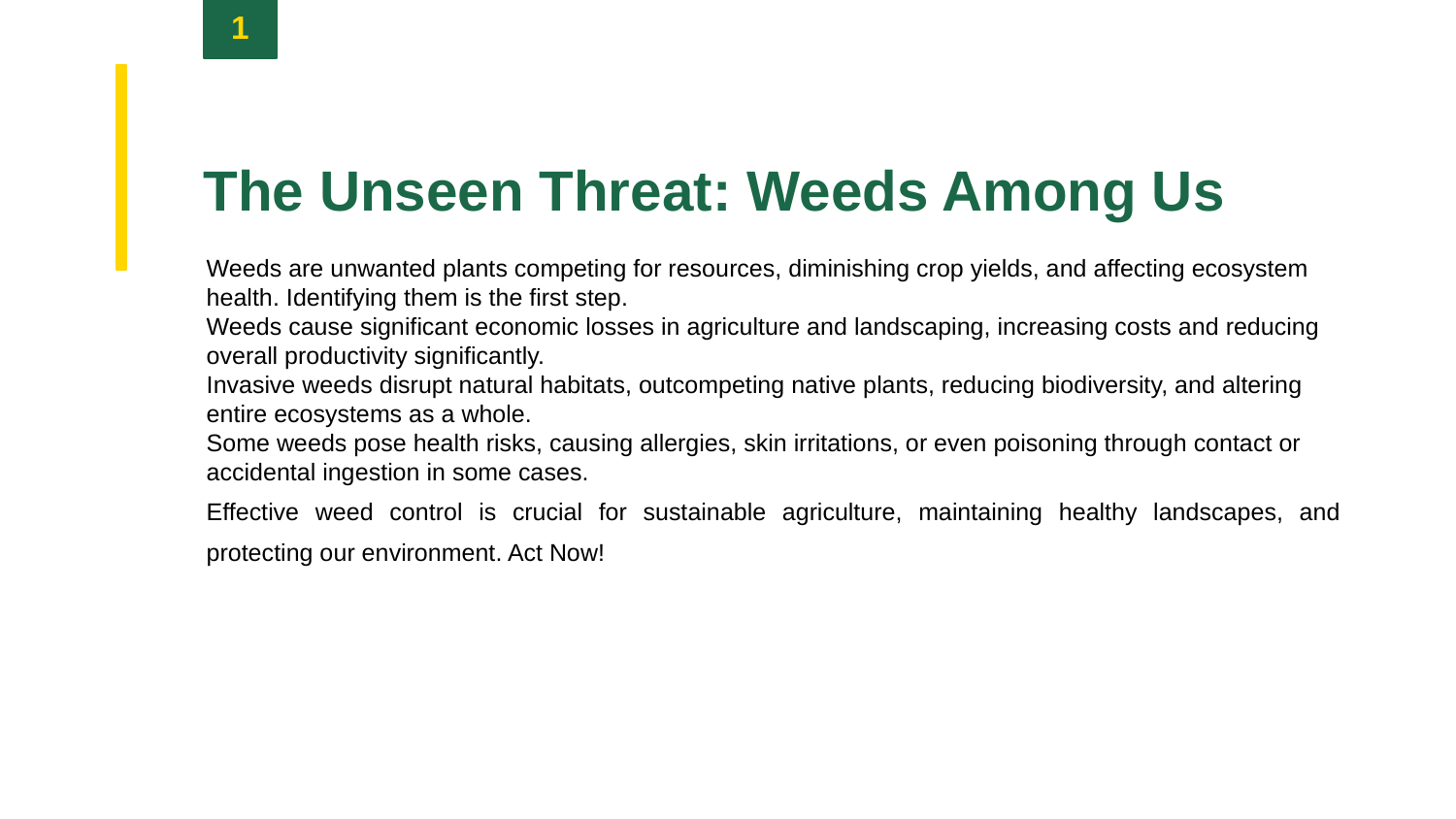

1

The Unseen Threat: Weeds Among Us
Weeds are unwanted plants competing for resources, diminishing crop yields, and affecting ecosystem health. Identifying them is the first step.
Weeds cause significant economic losses in agriculture and landscaping, increasing costs and reducing overall productivity significantly.
Invasive weeds disrupt natural habitats, outcompeting native plants, reducing biodiversity, and altering entire ecosystems as a whole.
Some weeds pose health risks, causing allergies, skin irritations, or even poisoning through contact or accidental ingestion in some cases.
Effective weed control is crucial for sustainable agriculture, maintaining healthy landscapes, and protecting our environment. Act Now!